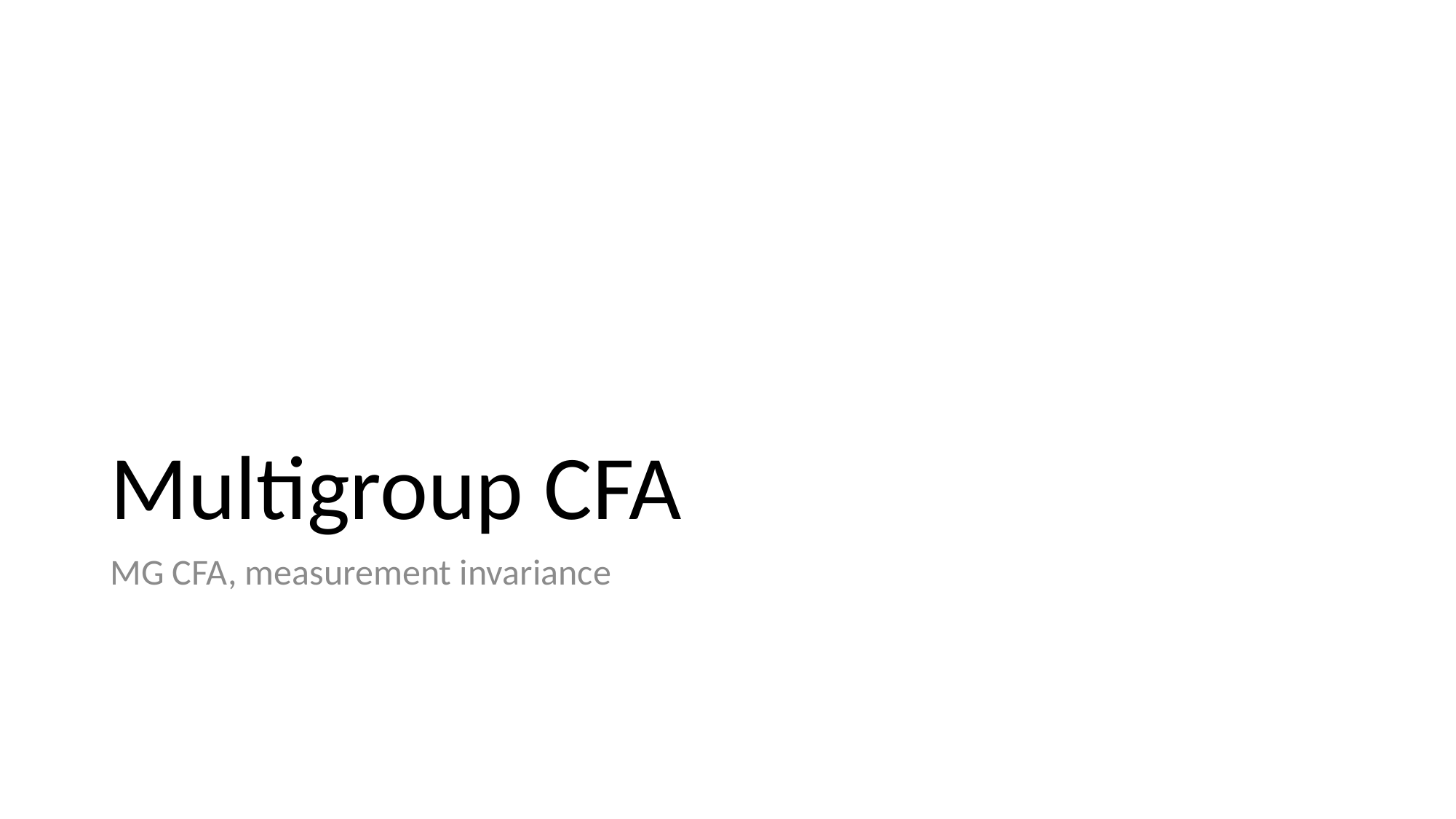

# Multigroup CFA
MG CFA, measurement invariance